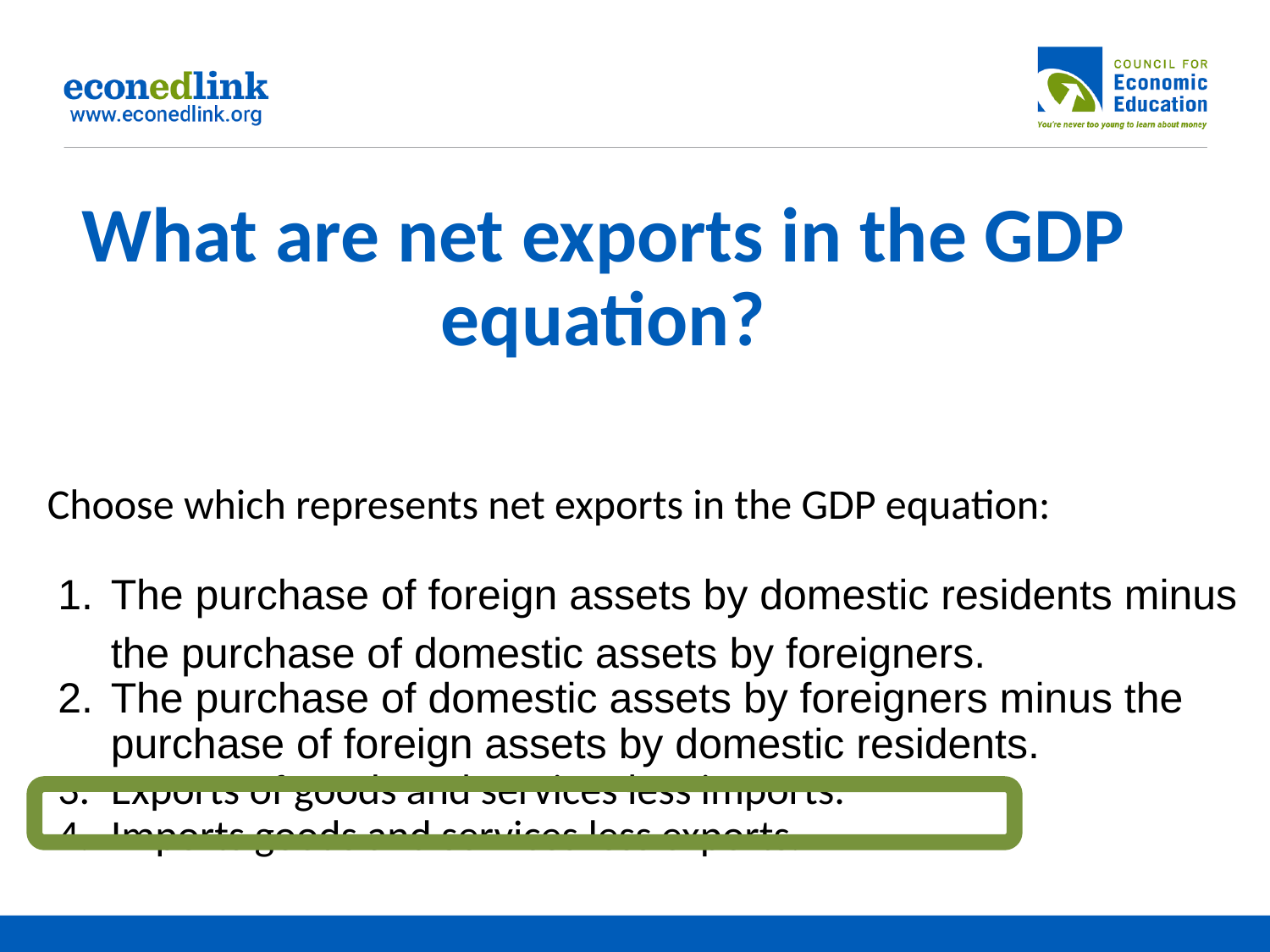

# What are net exports in the GDP equation?
Choose which represents net exports in the GDP equation:
The purchase of foreign assets by domestic residents minus the purchase of domestic assets by foreigners.
The purchase of domestic assets by foreigners minus the purchase of foreign assets by domestic residents.
Exports of goods and services less imports.
Imports goods and services less exports.